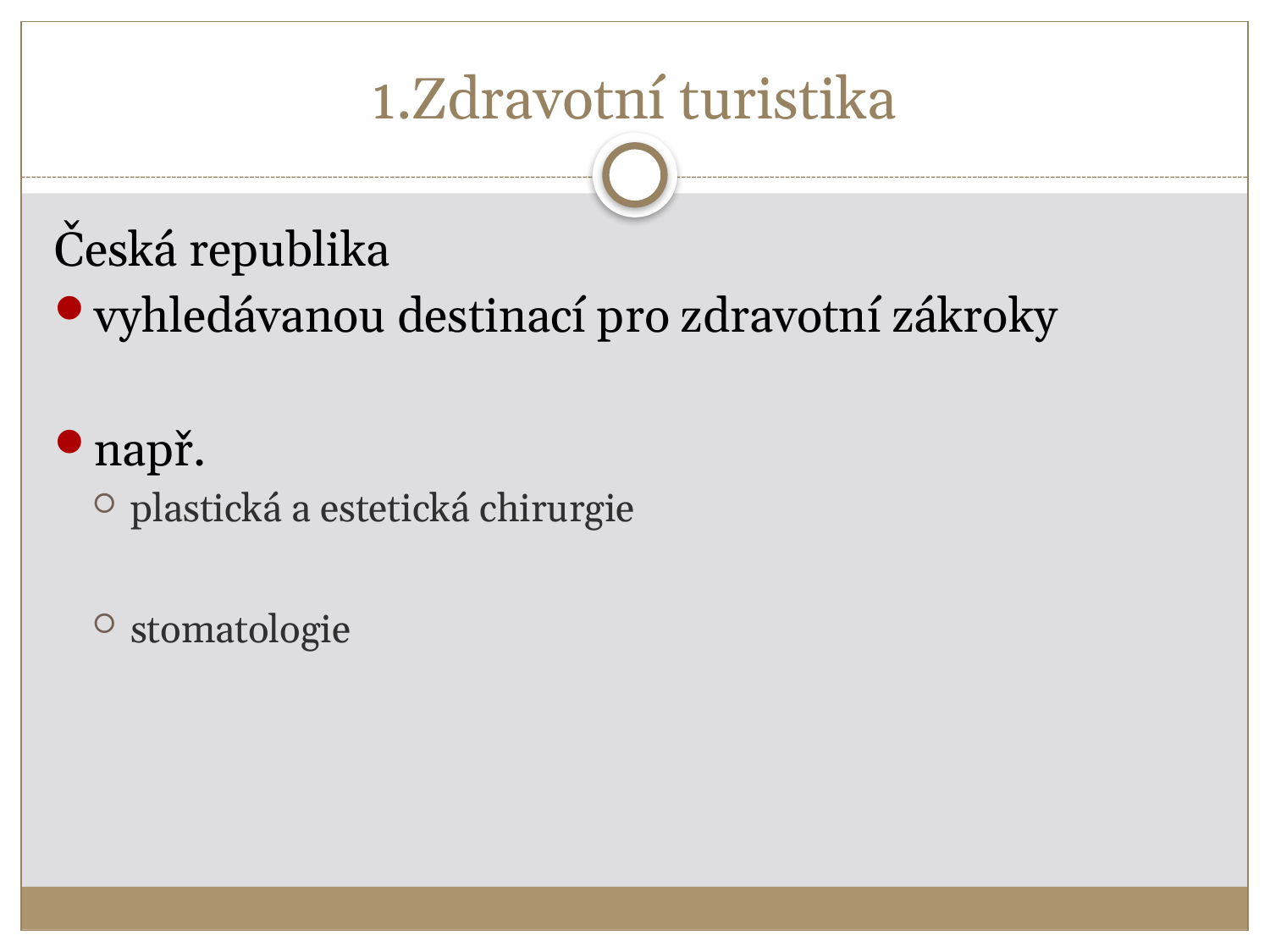

# 1.Zdravotní turistika
Česká republika
vyhledávanou destinací pro zdravotní zákroky

např.
plastická a estetická chirurgie

stomatologie